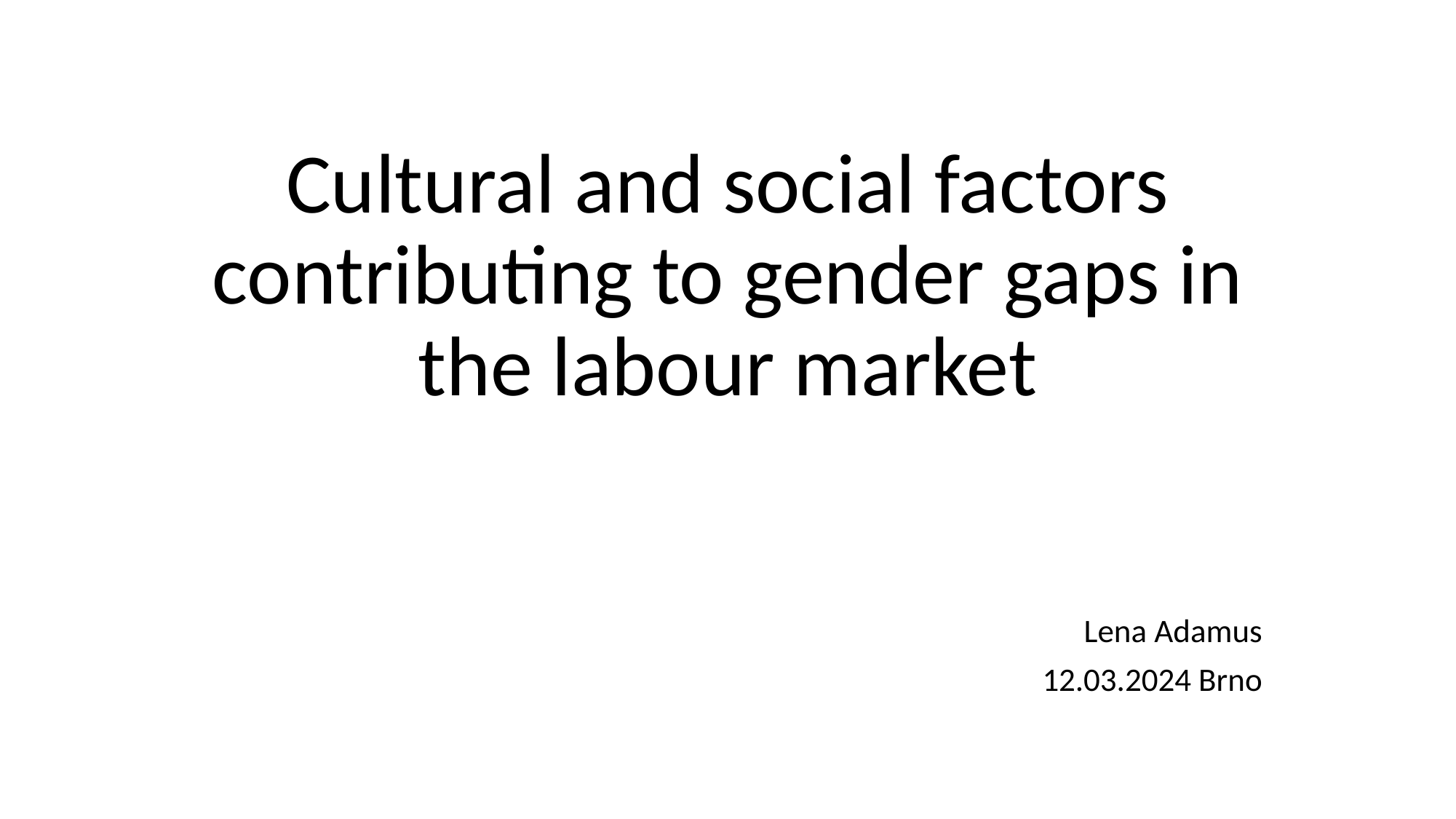

# Cultural and social factors contributing to gender gaps in the labour market

Lena Adamus
12.03.2024 Brno